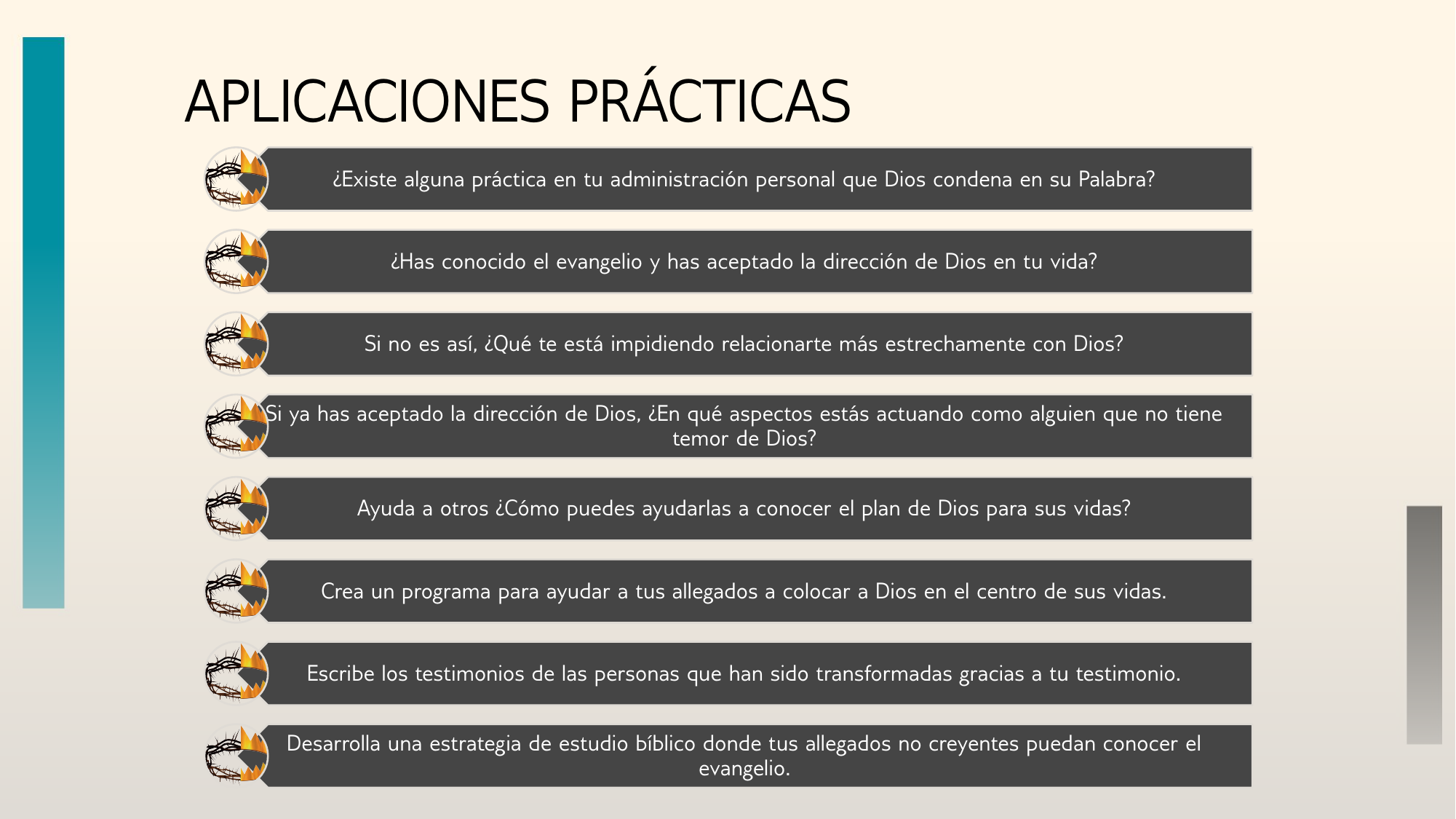

# APLICACIONES PRÁCTICAS
¿Existe alguna práctica en tu administración personal que Dios condena en su Palabra?
¿Has conocido el evangelio y has aceptado la dirección de Dios en tu vida?
Si no es así, ¿Qué te está impidiendo relacionarte más estrechamente con Dios?
Si ya has aceptado la dirección de Dios, ¿En qué aspectos estás actuando como alguien que no tiene temor de Dios?
Ayuda a otros ¿Cómo puedes ayudarlas a conocer el plan de Dios para sus vidas?
Crea un programa para ayudar a tus allegados a colocar a Dios en el centro de sus vidas.
Escribe los testimonios de las personas que han sido transformadas gracias a tu testimonio.
Desarrolla una estrategia de estudio bíblico donde tus allegados no creyentes puedan conocer el evangelio.